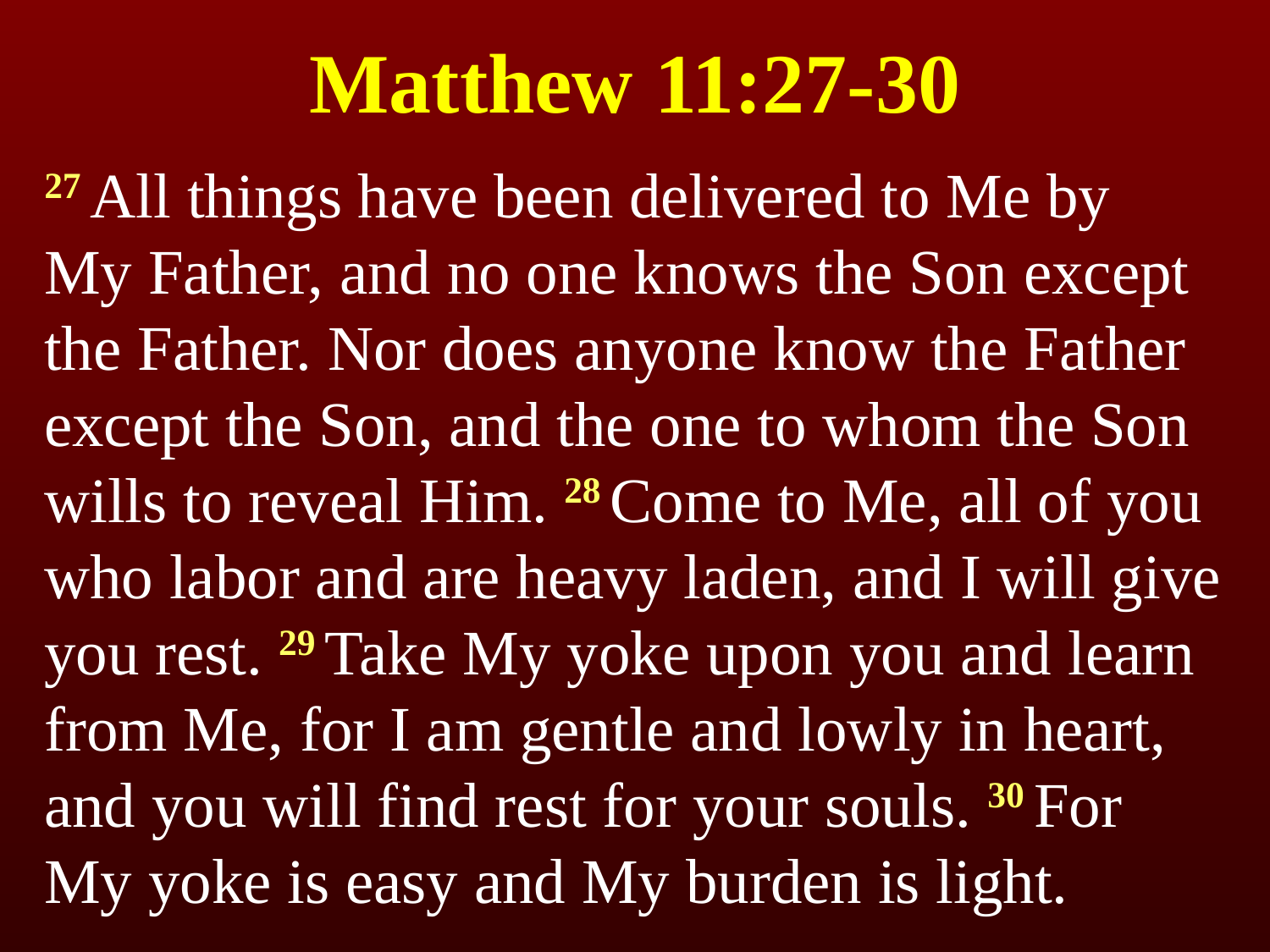

# Matthew 11:27-30
27 All things have been delivered to Me by  My Father, and no one knows the Son except the Father. Nor does anyone know the Father except the Son, and the one to whom the Son wills to reveal Him. 28 Come to Me, all of you who labor and are heavy laden, and I will give you rest. 29 Take My yoke upon you and learn from Me, for I am gentle and lowly in heart, and you will find rest for your souls. 30 For My yoke is easy and My burden is light.